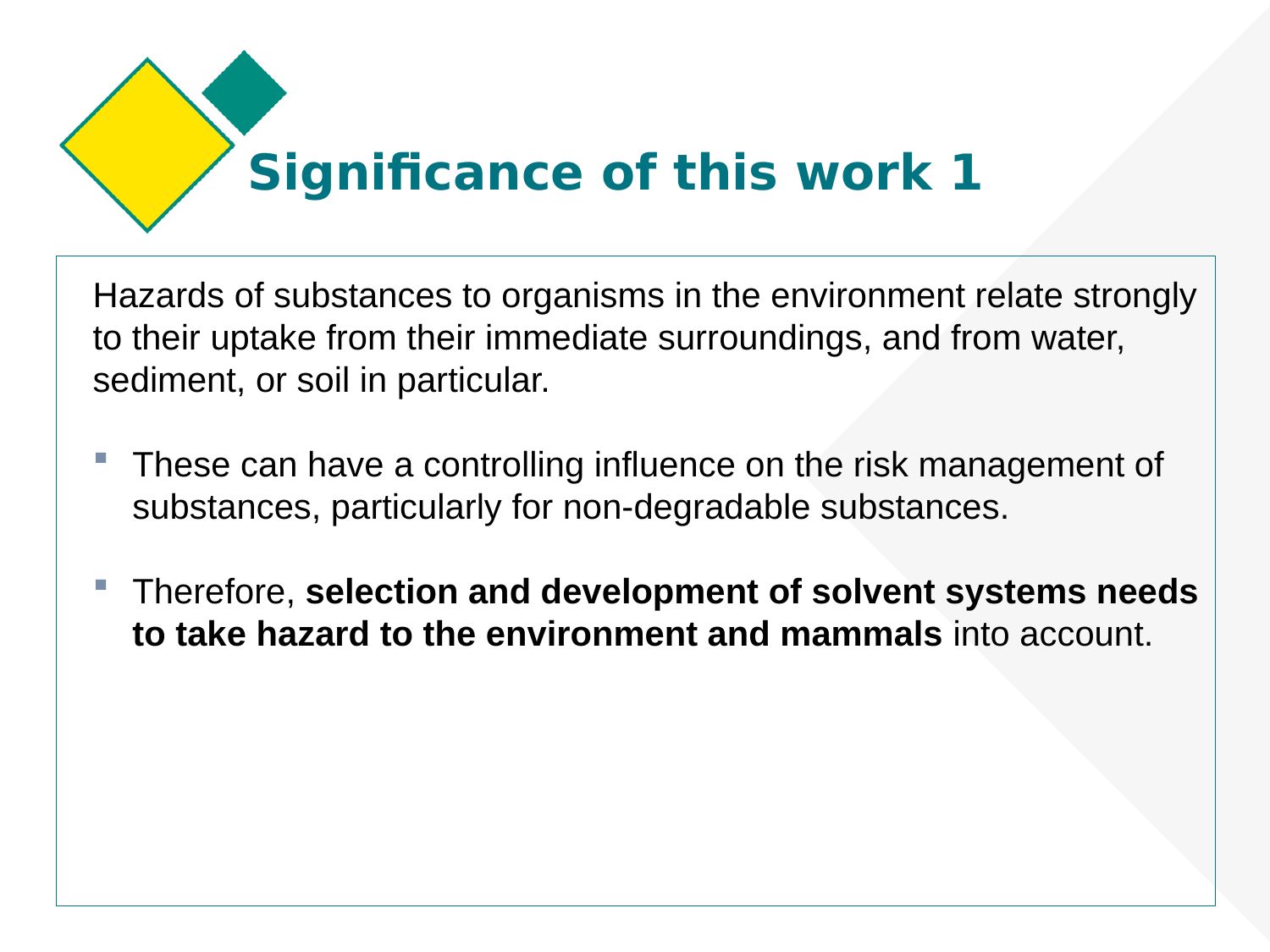

# Significance of this work 1
Hazards of substances to organisms in the environment relate strongly to their uptake from their immediate surroundings, and from water, sediment, or soil in particular.

These can have a controlling influence on the risk management of substances, particularly for non-degradable substances.

Therefore, selection and development of solvent systems needs to take hazard to the environment and mammals into account.